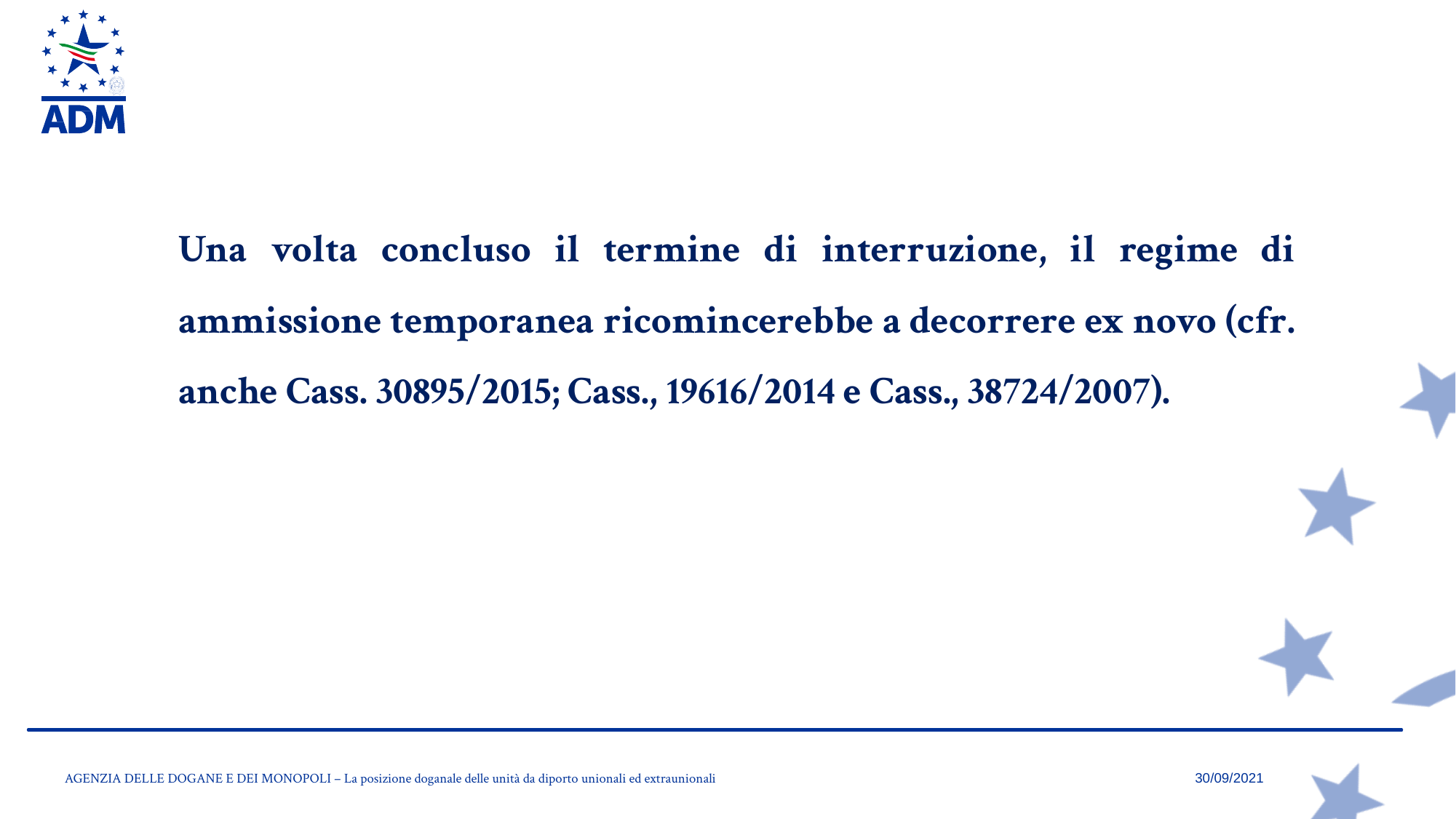

Una volta concluso il termine di interruzione, il regime di ammissione temporanea ricomincerebbe a decorrere ex novo (cfr. anche Cass. 30895/2015; Cass., 19616/2014 e Cass., 38724/2007).
AGENZIA DELLE DOGANE E DEI MONOPOLI – La posizione doganale delle unità da diporto unionali ed extraunionali
30/09/2021